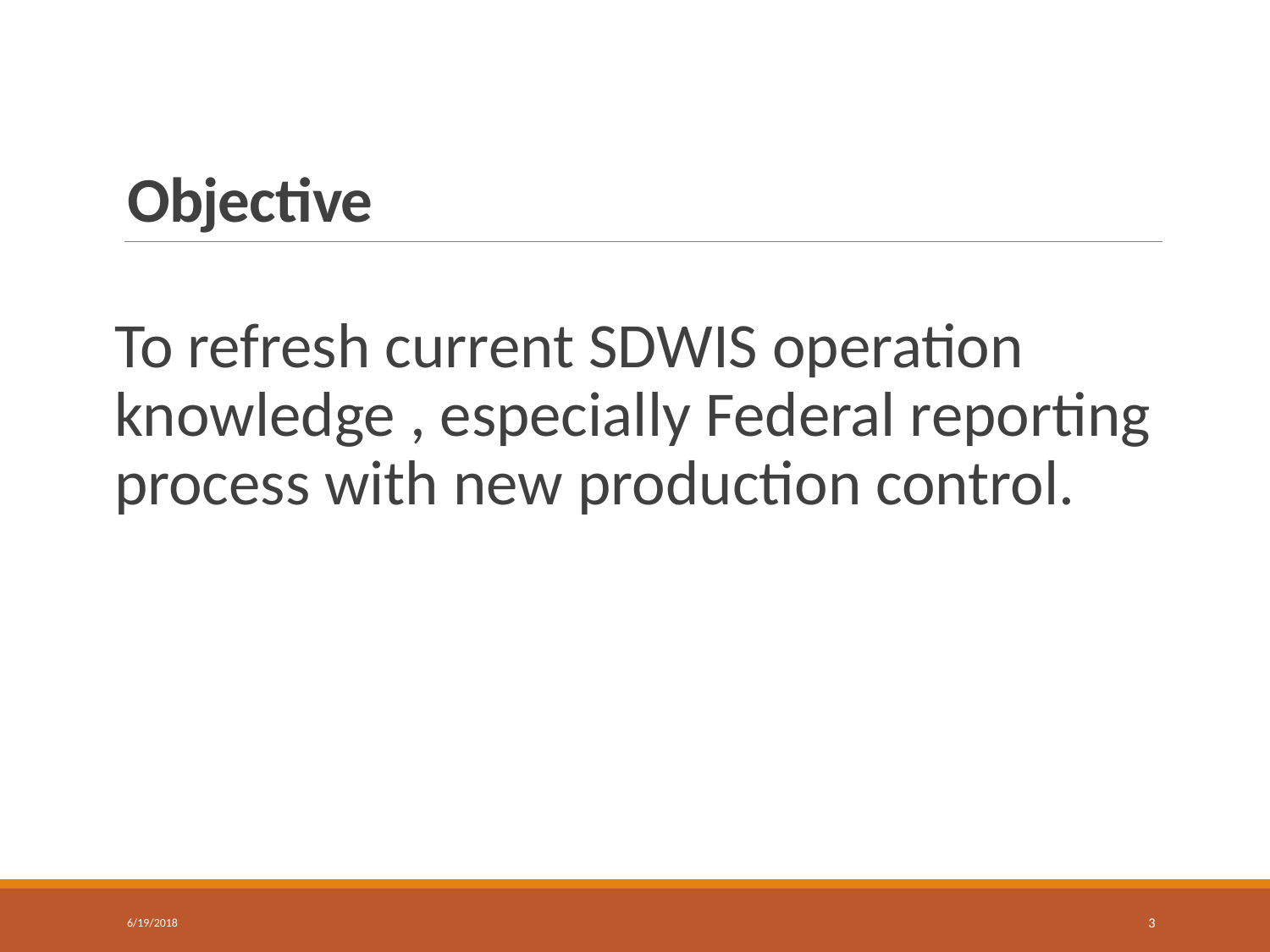

# Objective
To refresh current SDWIS operation knowledge , especially Federal reporting process with new production control.
6/19/2018
3